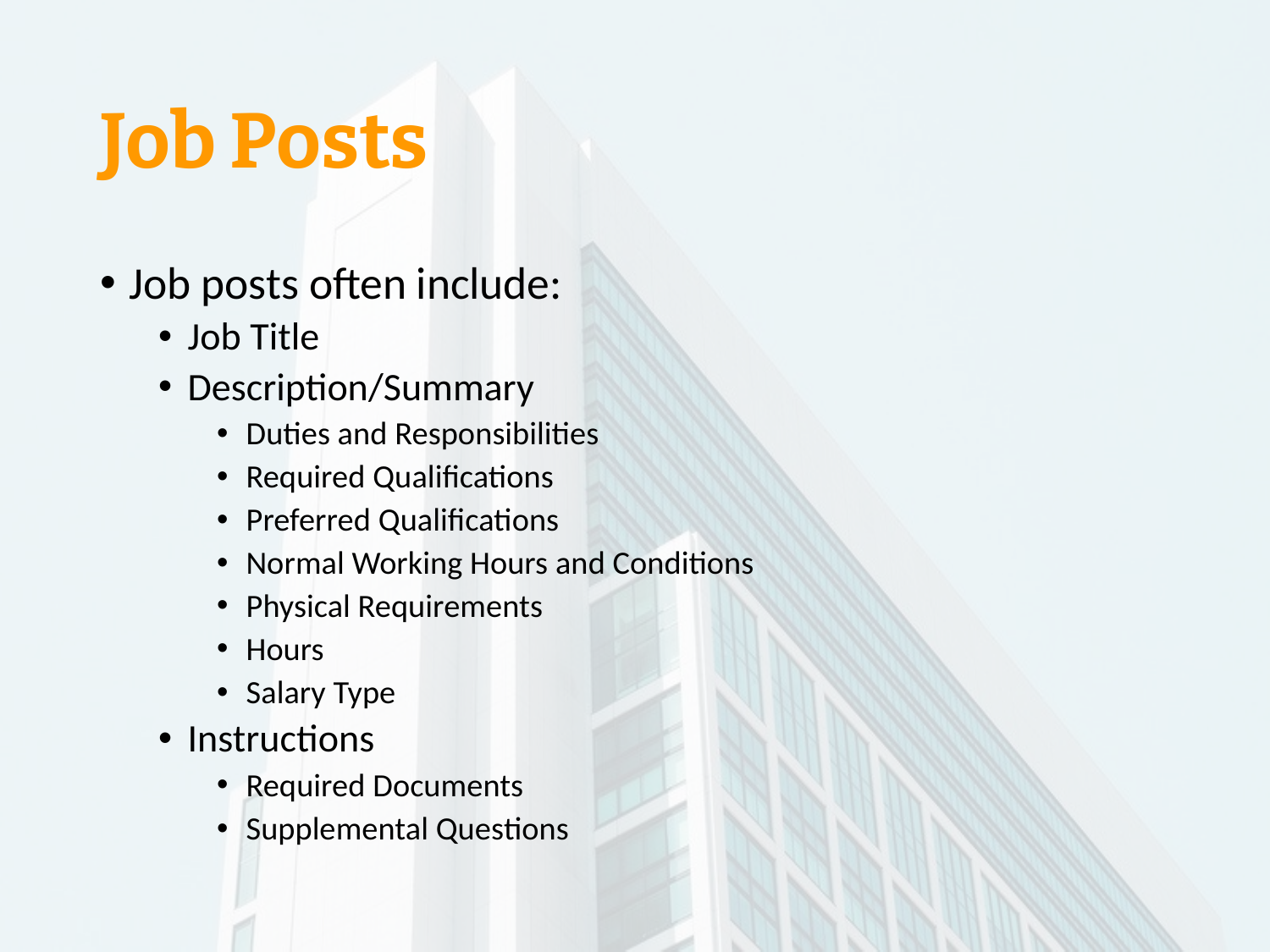

# Job Posts
Job posts often include:
Job Title
Description/Summary
Duties and Responsibilities
Required Qualifications
Preferred Qualifications
Normal Working Hours and Conditions
Physical Requirements
Hours
Salary Type
Instructions
Required Documents
Supplemental Questions